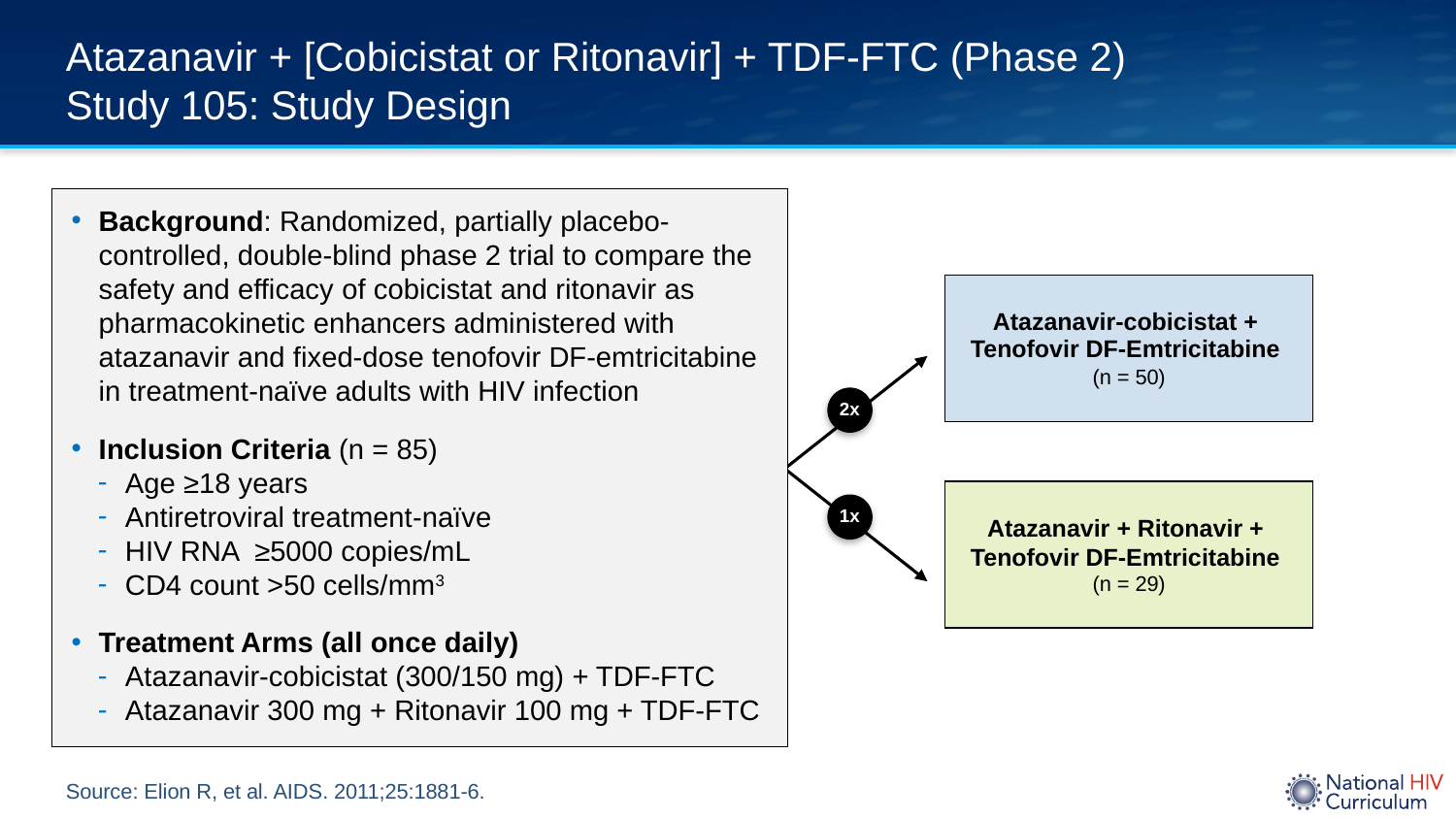

# Atazanavir + [Cobicistat or Ritonavir] + TDF-FTC (Phase 2) Study 105: Study Design
Background: Randomized, partially placebo-controlled, double-blind phase 2 trial to compare the safety and efficacy of cobicistat and ritonavir as pharmacokinetic enhancers administered with atazanavir and fixed-dose tenofovir DF-emtricitabine in treatment-naïve adults with HIV infection
Inclusion Criteria (n = 85)
Age ≥18 years
Antiretroviral treatment-naïve
HIV RNA  ≥5000 copies/mL
CD4 count >50 cells/mm3
Treatment Arms (all once daily)
Atazanavir-cobicistat (300/150 mg) + TDF-FTC
Atazanavir 300 mg + Ritonavir 100 mg + TDF-FTC
Atazanavir-cobicistat +
Tenofovir DF-Emtricitabine
(n = 50)

2x

Atazanavir + Ritonavir +
Tenofovir DF-Emtricitabine
(n = 29)
1x
Source: Elion R, et al. AIDS. 2011;25:1881-6.